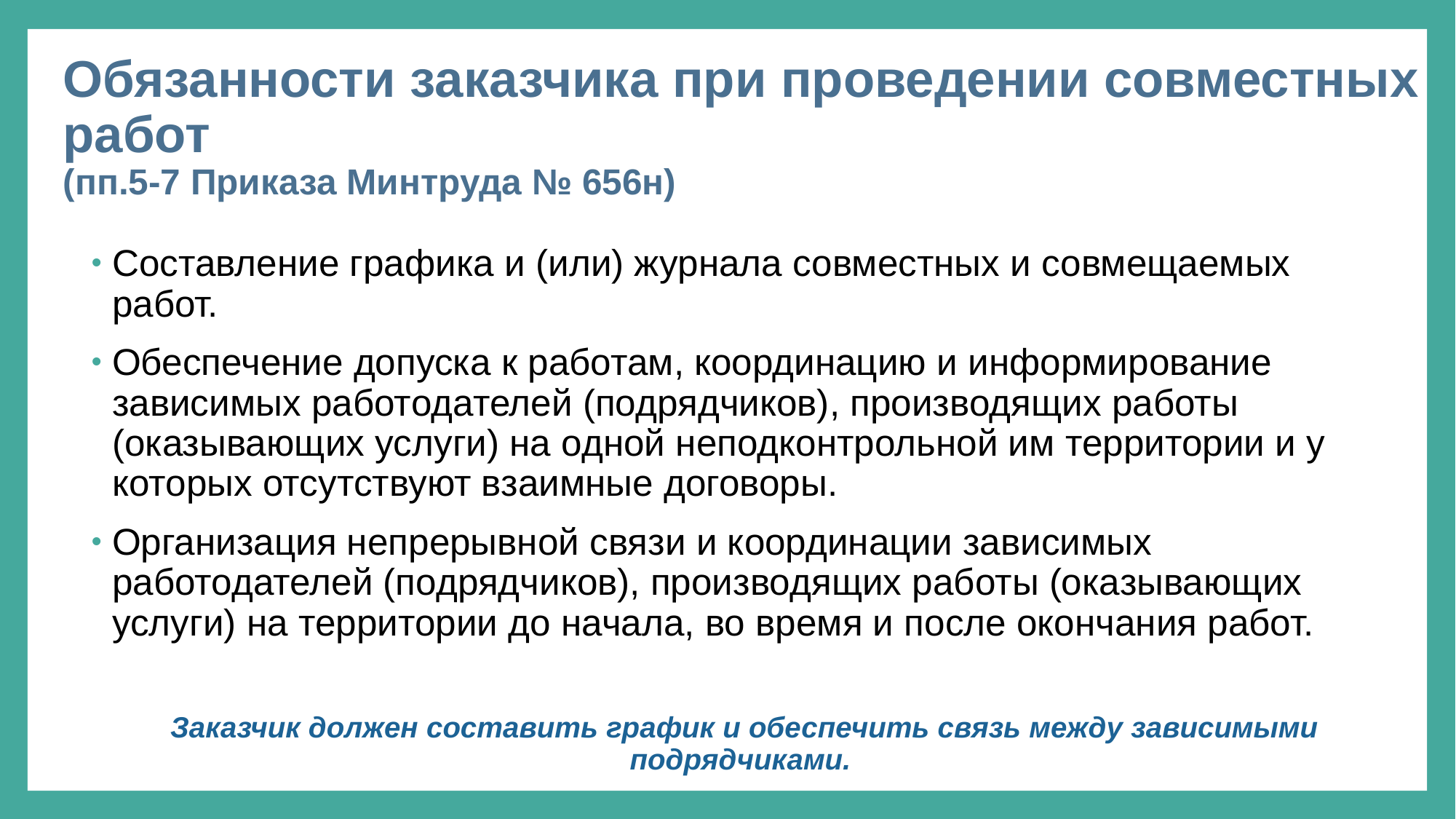

# Обязанности заказчика при проведении совместных работ (пп.5-7 Приказа Минтруда № 656н)
Составление графика и (или) журнала совместных и совмещаемых работ.
Обеспечение допуска к работам, координацию и информирование зависимых работодателей (подрядчиков), производящих работы (оказывающих услуги) на одной неподконтрольной им территории и у которых отсутствуют взаимные договоры.
Организация непрерывной связи и координации зависимых работодателей (подрядчиков), производящих работы (оказывающих услуги) на территории до начала, во время и после окончания работ.

Заказчик должен составить график и обеспечить связь между зависимыми подрядчиками.